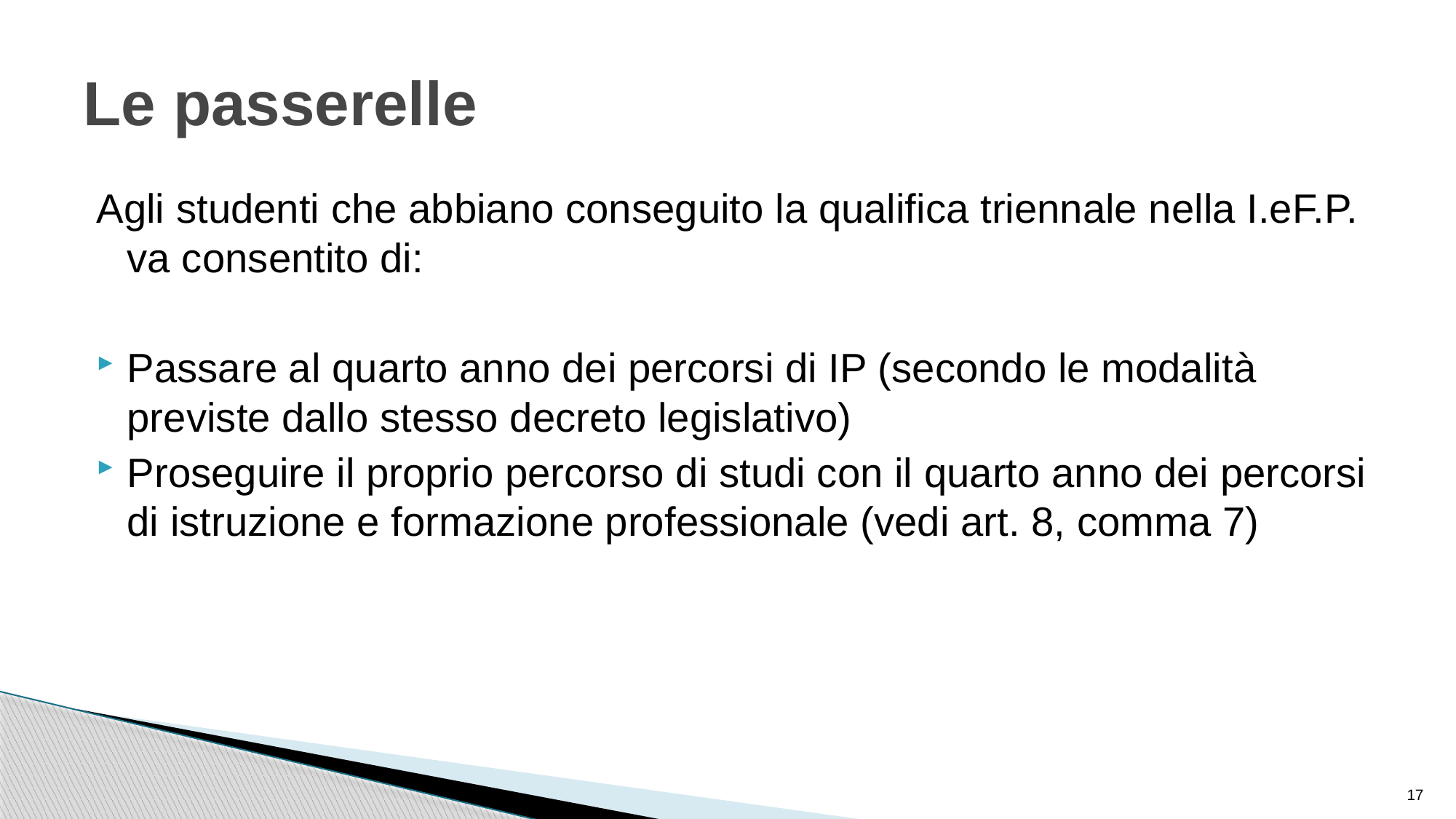

# Le passerelle
Agli studenti che abbiano conseguito la qualifica triennale nella I.eF.P. va consentito di:

Passare al quarto anno dei percorsi di IP (secondo le modalità previste dallo stesso decreto legislativo)
Proseguire il proprio percorso di studi con il quarto anno dei percorsi di istruzione e formazione professionale (vedi art. 8, comma 7)

17